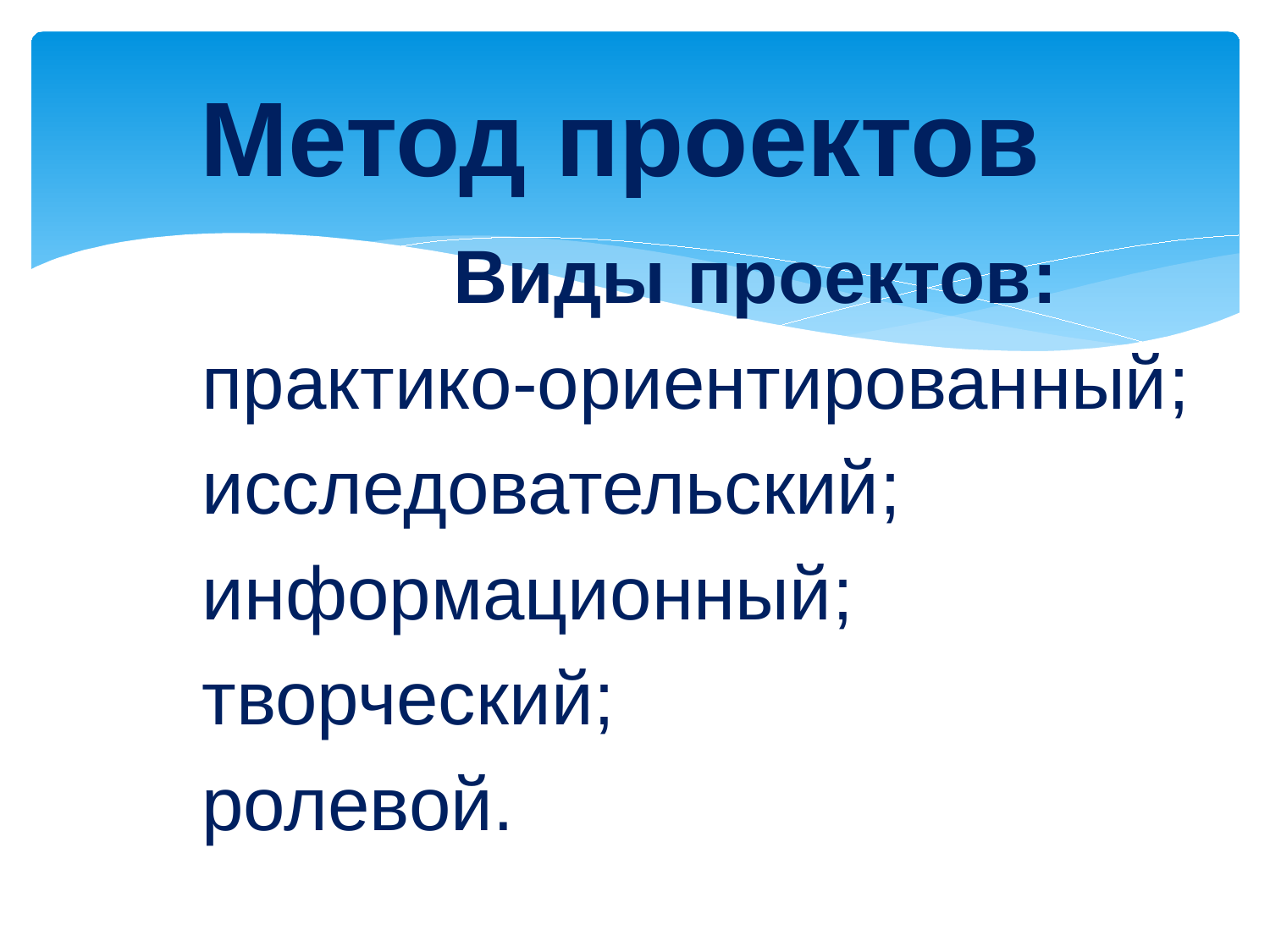

# Метод проектов
                      Виды проектов:
           практико-ориентированный;
      исследовательский;
      информационный;
      творческий;
      ролевой.